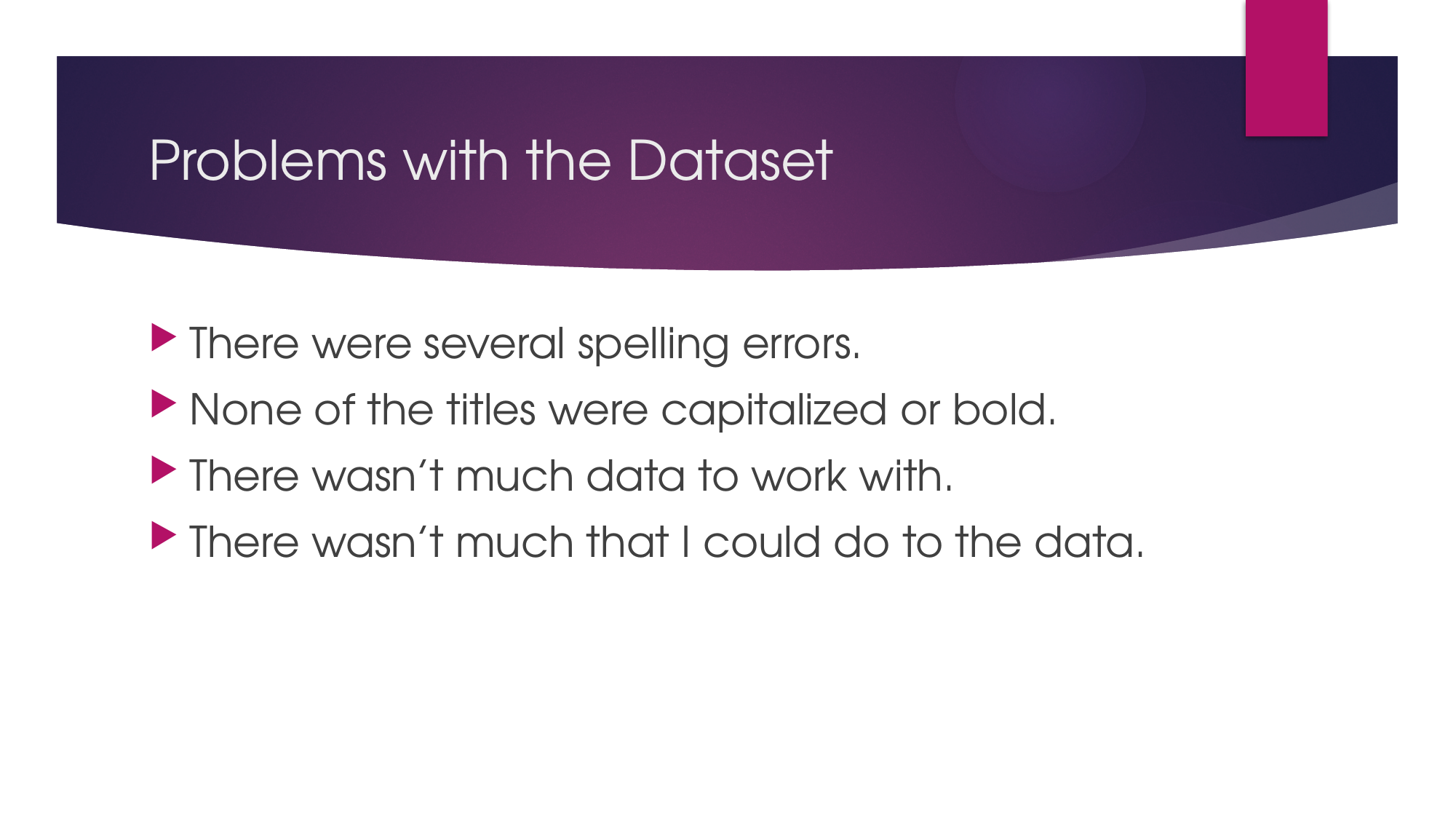

# Problems with the Dataset
There were several spelling errors.
None of the titles were capitalized or bold.
There wasn’t much data to work with.
There wasn’t much that I could do to the data.